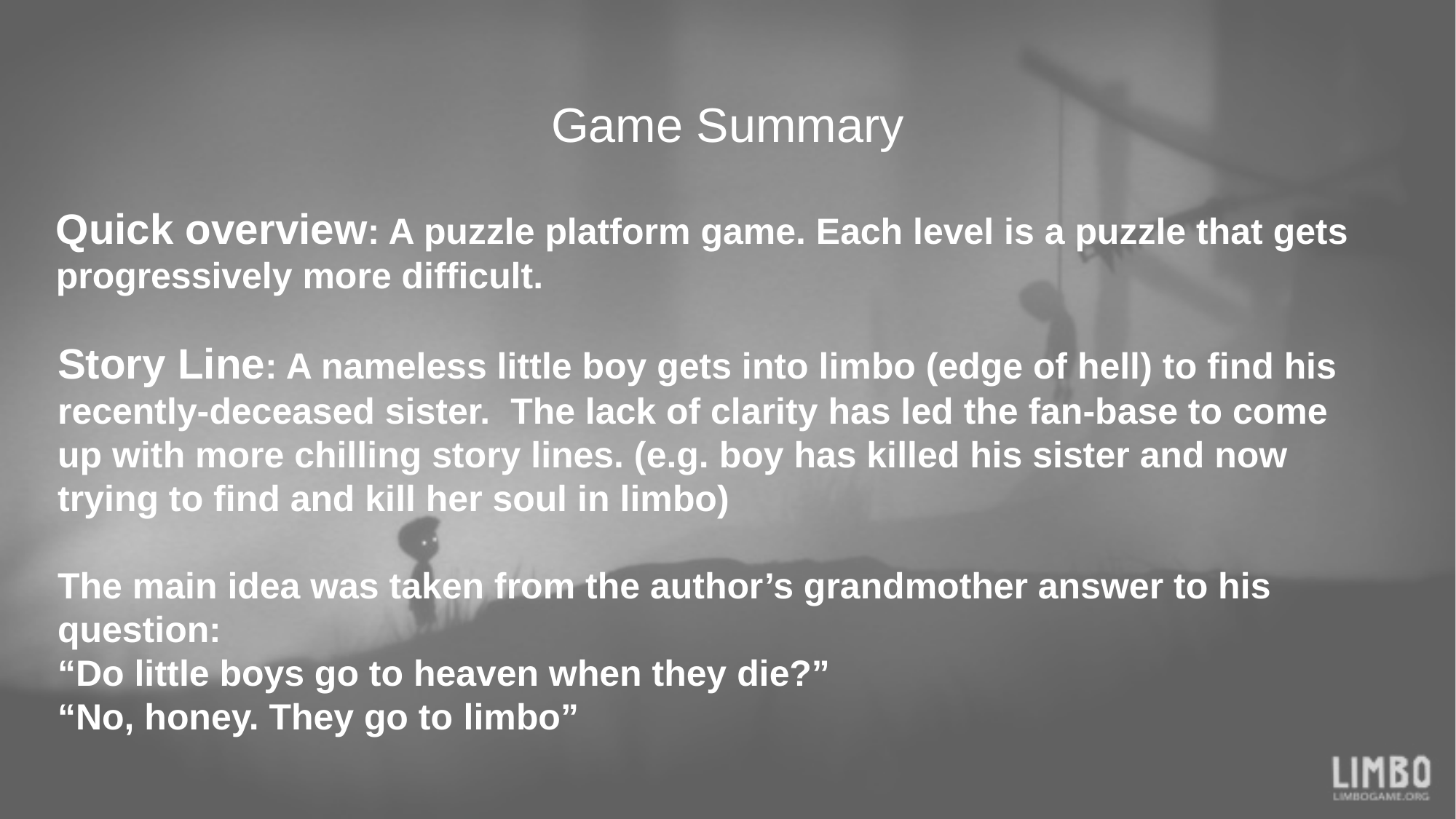

Game Summary
Quick overview: A puzzle platform game. Each level is a puzzle that gets progressively more difficult.

Story Line: A nameless little boy gets into limbo (edge of hell) to find his recently-deceased sister.  The lack of clarity has led the fan-base to come up with more chilling story lines. (e.g. boy has killed his sister and now trying to find and kill her soul in limbo)

The main idea was taken from the author’s grandmother answer to his question:
“Do little boys go to heaven when they die?”
“No, honey. They go to limbo”